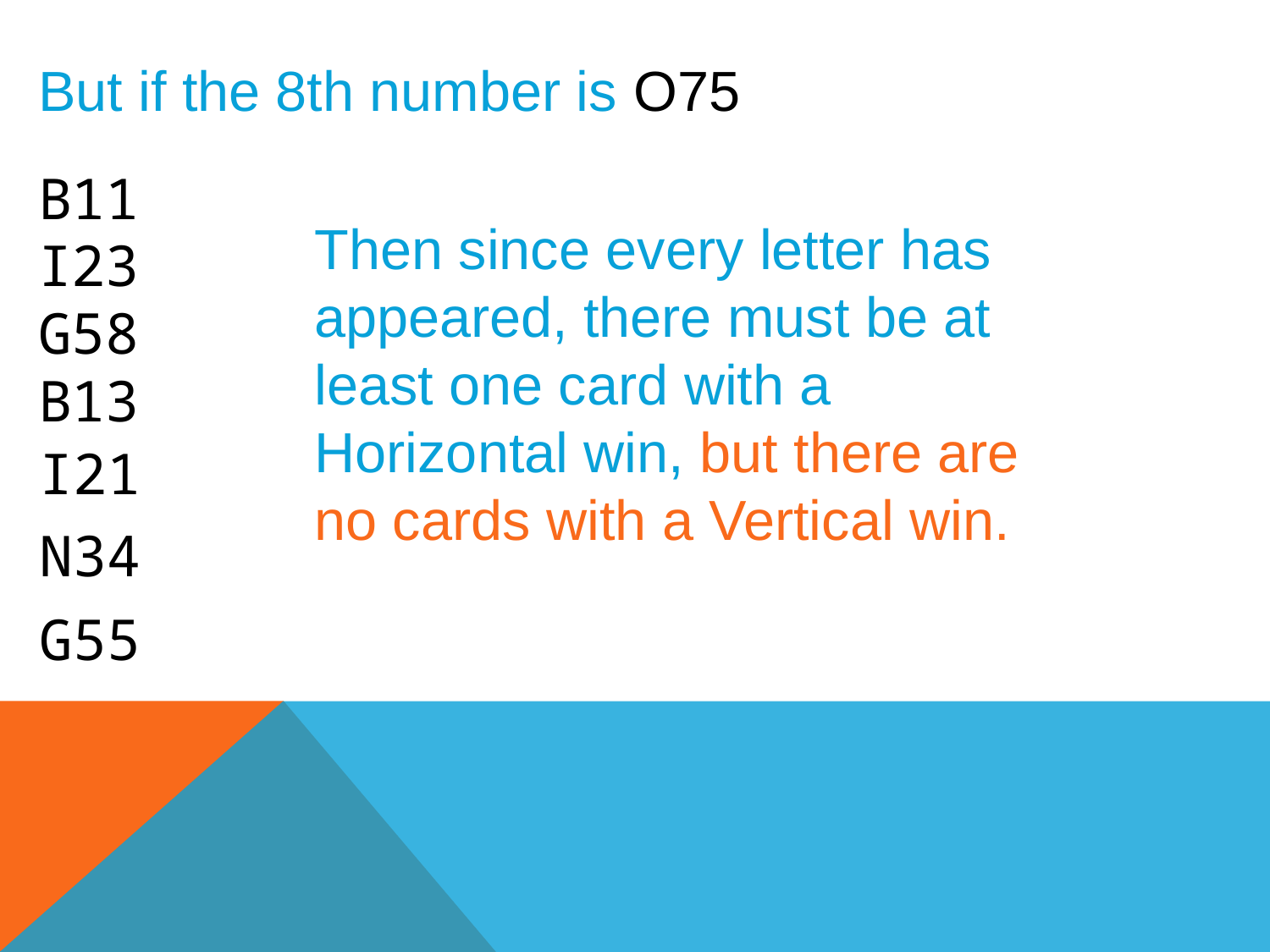

But if the 8th number is O75
B11
I23
G58
B13
Then since every letter has appeared, there must be at least one card with a Horizontal win, but there are no cards with a Vertical win.
I21
N34
G55